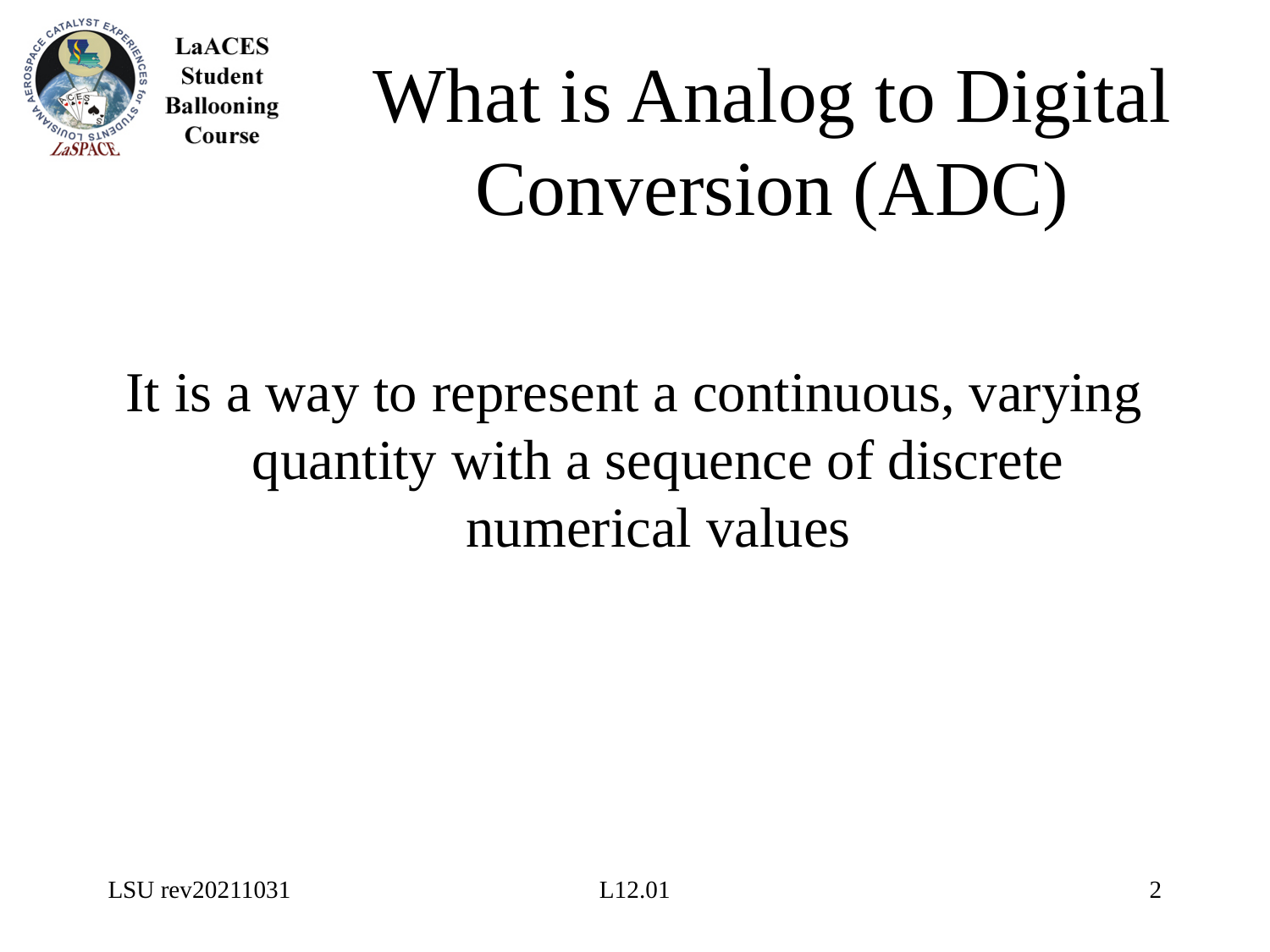

# What is Analog to Digital Conversion (ADC)
It is a way to represent a continuous, varying quantity with a sequence of discrete numerical values
LSU rev20211031
L12.01
2